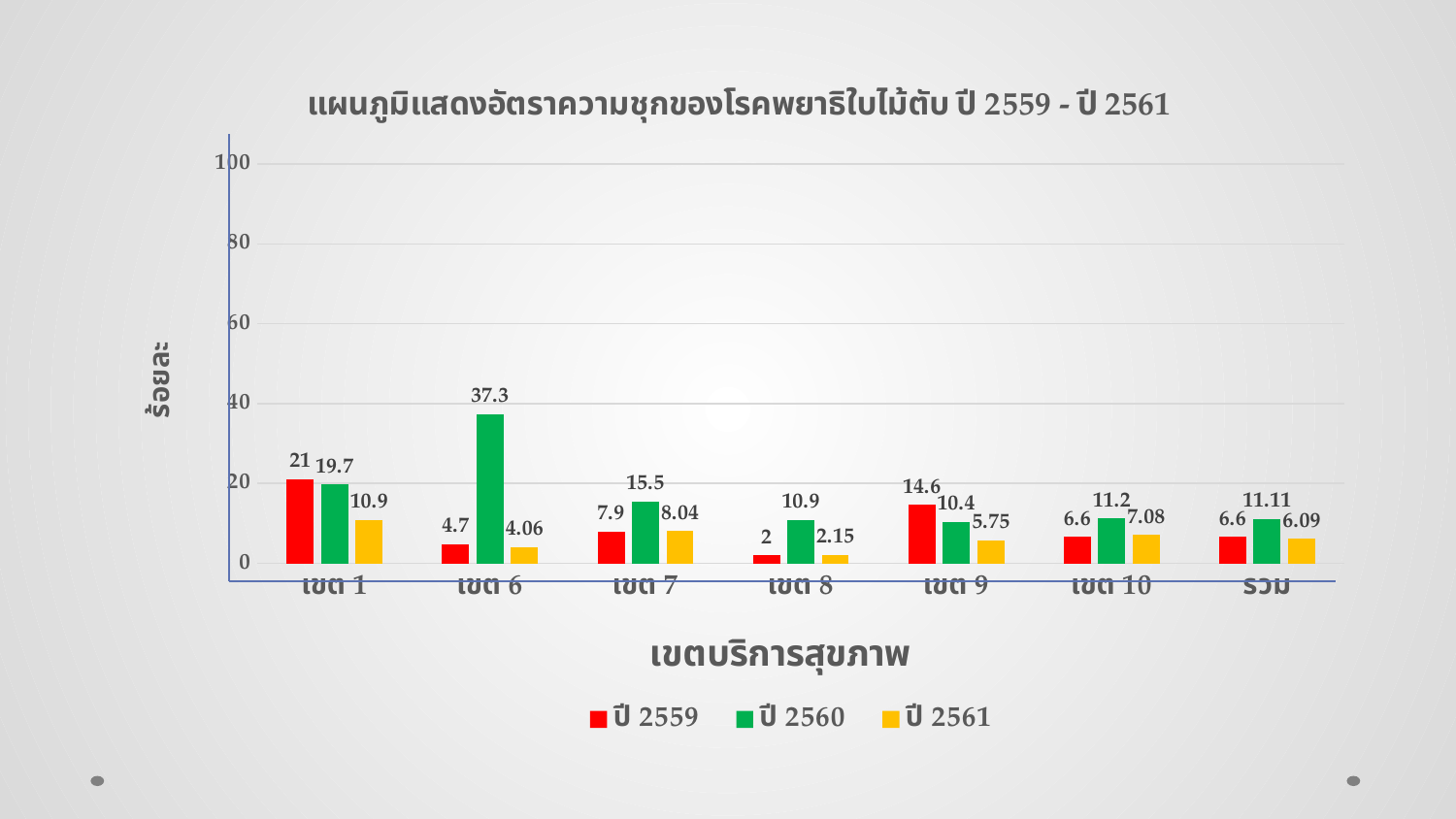

### Chart: แผนภูมิแสดงอัตราความชุกของโรคพยาธิใบไม้ตับ ปี 2559 - ปี 2561

| Category | ปี 2559 | ปี 2560 | ปี 2561 |
|---|---|---|---|
| เขต 1 | 21.0 | 19.7 | 10.9 |
| เขต 6 | 4.7 | 37.300000000000004 | 4.06 |
| เขต 7 | 7.9 | 15.5 | 8.040000000000001 |
| เขต 8 | 2.0 | 10.9 | 2.15 |
| เขต 9 | 14.6 | 10.4 | 5.75 |
| เขต 10 | 6.6 | 11.2 | 7.08 |
| รวม | 6.6 | 11.11 | 6.09 |